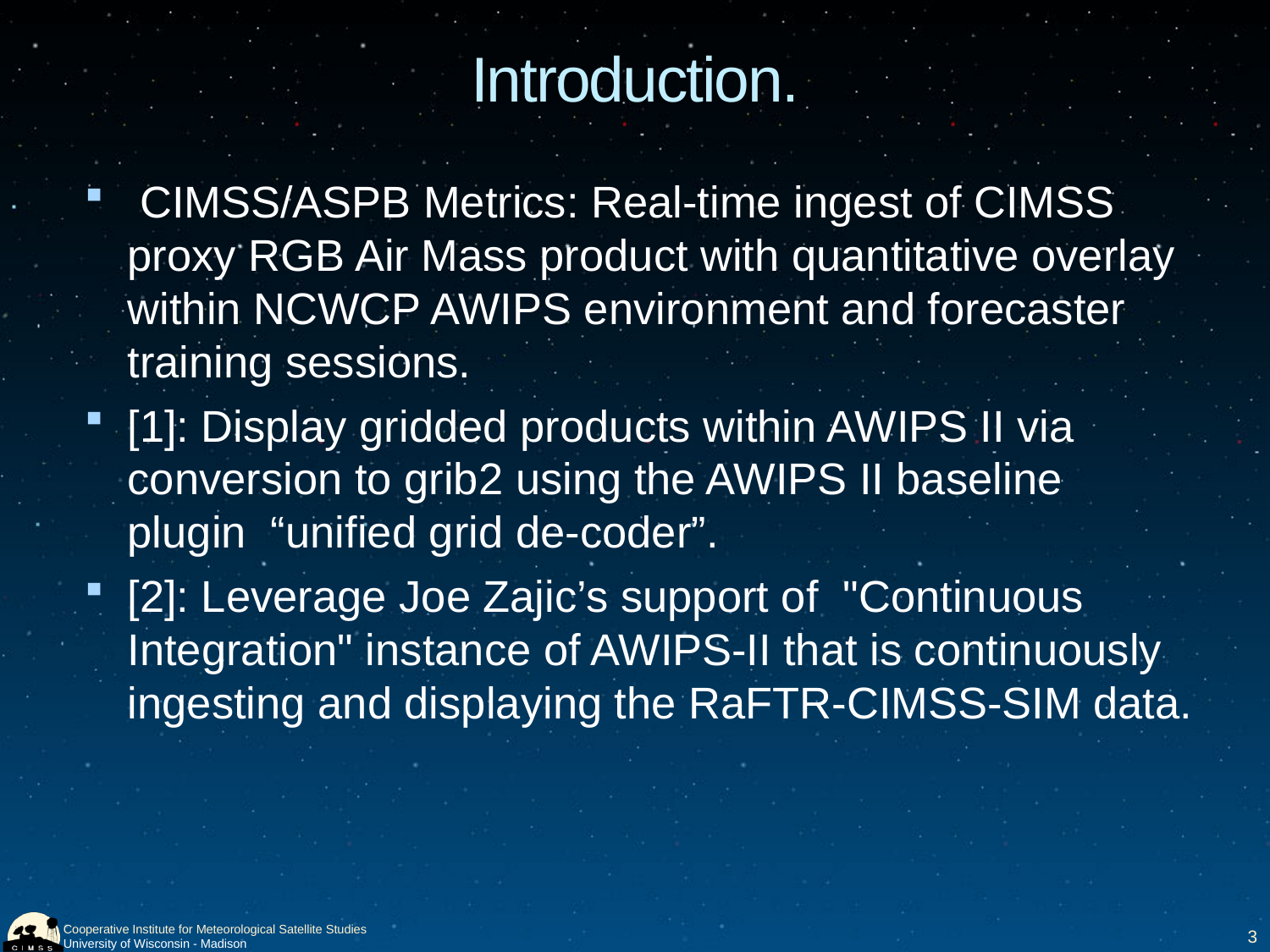

# Introduction.

 CIMSS/ASPB Metrics: Real-time ingest of CIMSS proxy RGB Air Mass product with quantitative overlay within NCWCP AWIPS environment and forecaster training sessions.
[1]: Display gridded products within AWIPS II via conversion to grib2 using the AWIPS II baseline plugin  “unified grid de-coder”.
[2]: Leverage Joe Zajic’s support of  "Continuous Integration" instance of AWIPS-II that is continuously ingesting and displaying the RaFTR-CIMSS-SIM data.
3